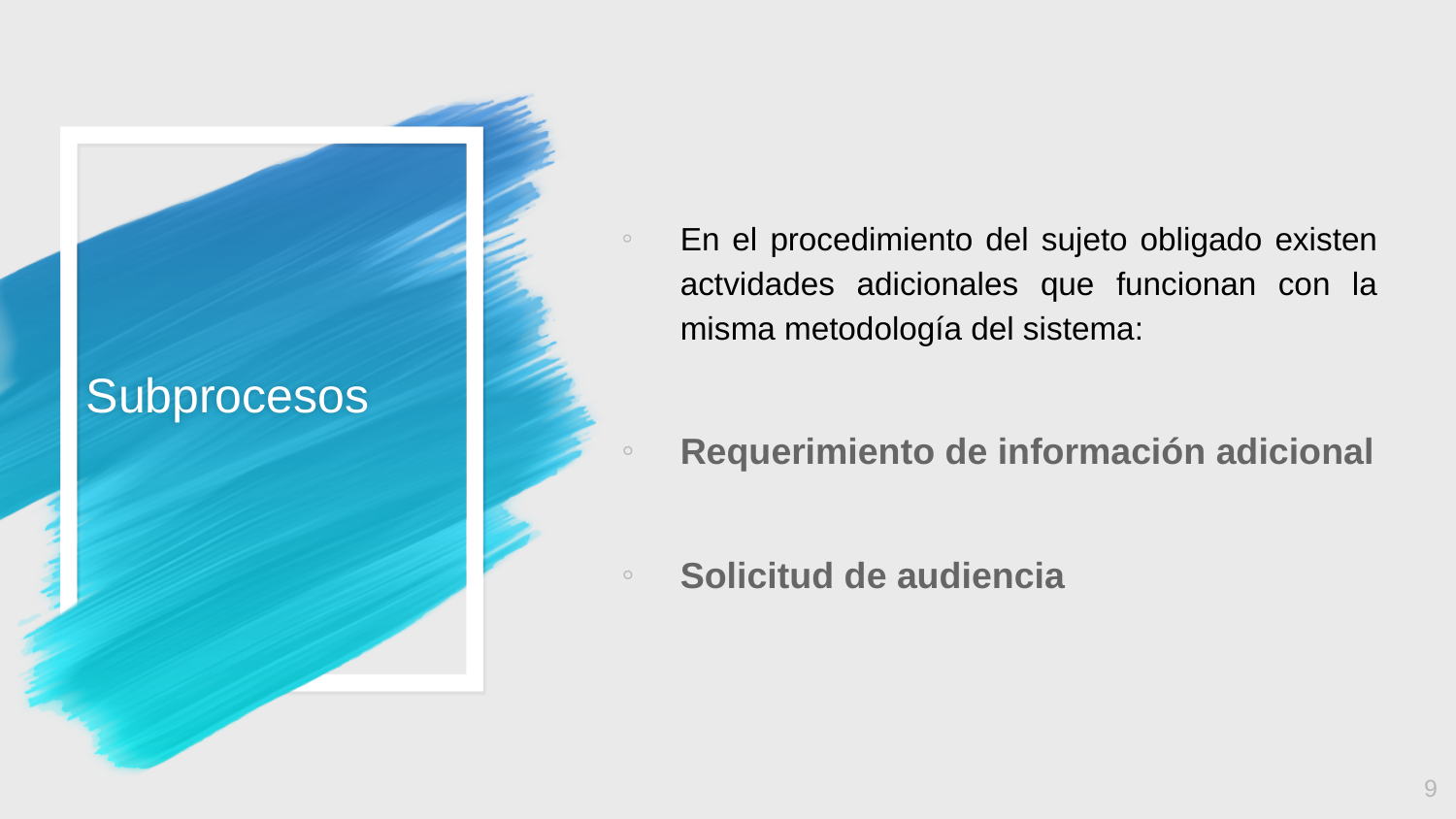

# Subprocesos
En el procedimiento del sujeto obligado existen actvidades adicionales que funcionan con la misma metodología del sistema:

Requerimiento de información adicional

Solicitud de audiencia

9